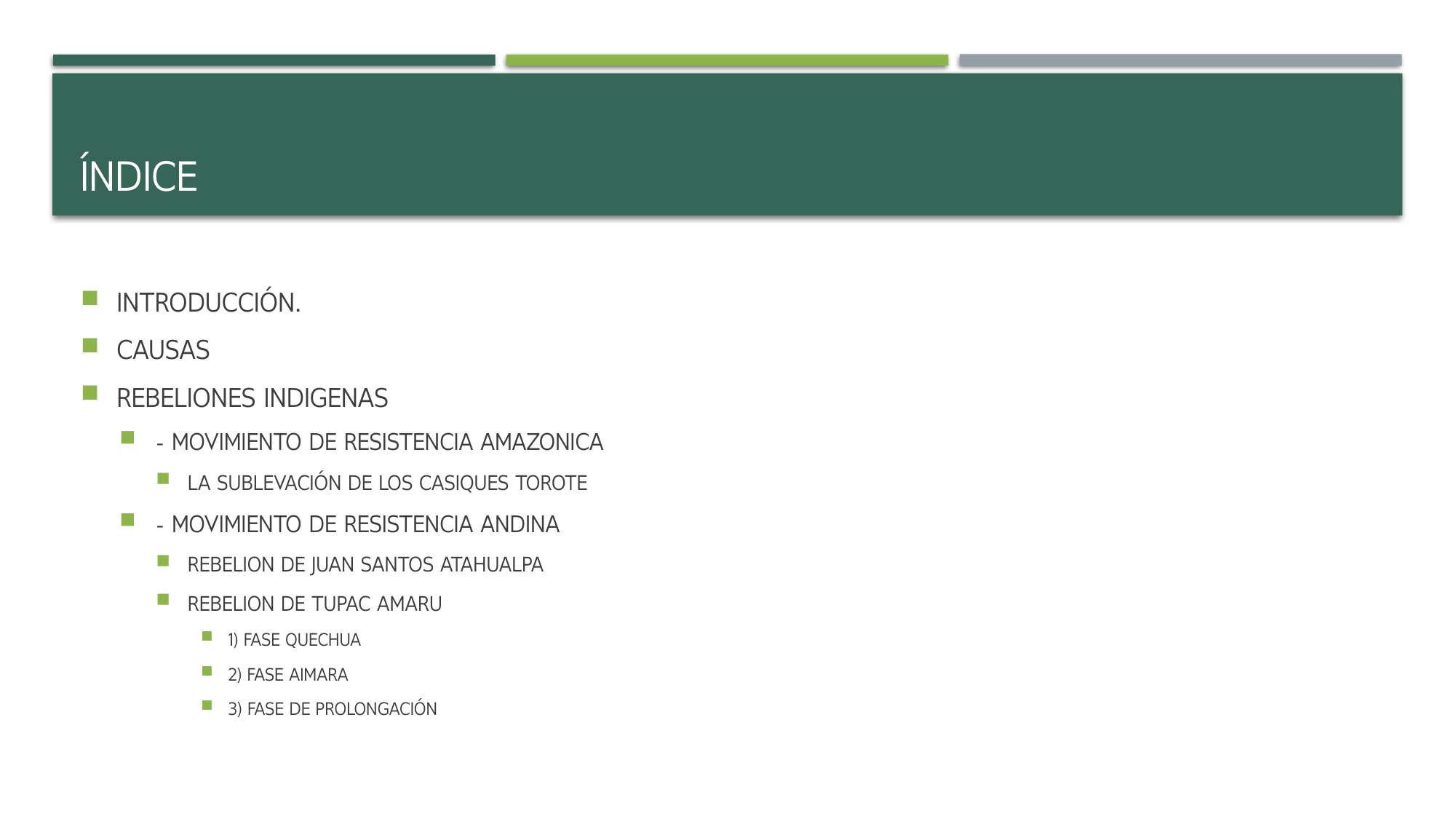

# índice
INTRODUCCIÓN.
CAUSAS
REBELIONES INDIGENAS
- MOVIMIENTO DE RESISTENCIA AMAZONICA
LA SUBLEVACIÓN DE LOS CASIQUES TOROTE
- MOVIMIENTO DE RESISTENCIA ANDINA
REBELION DE JUAN SANTOS ATAHUALPA
REBELION DE TUPAC AMARU
1) FASE QUECHUA
2) FASE AIMARA
3) FASE DE PROLONGACIÓN